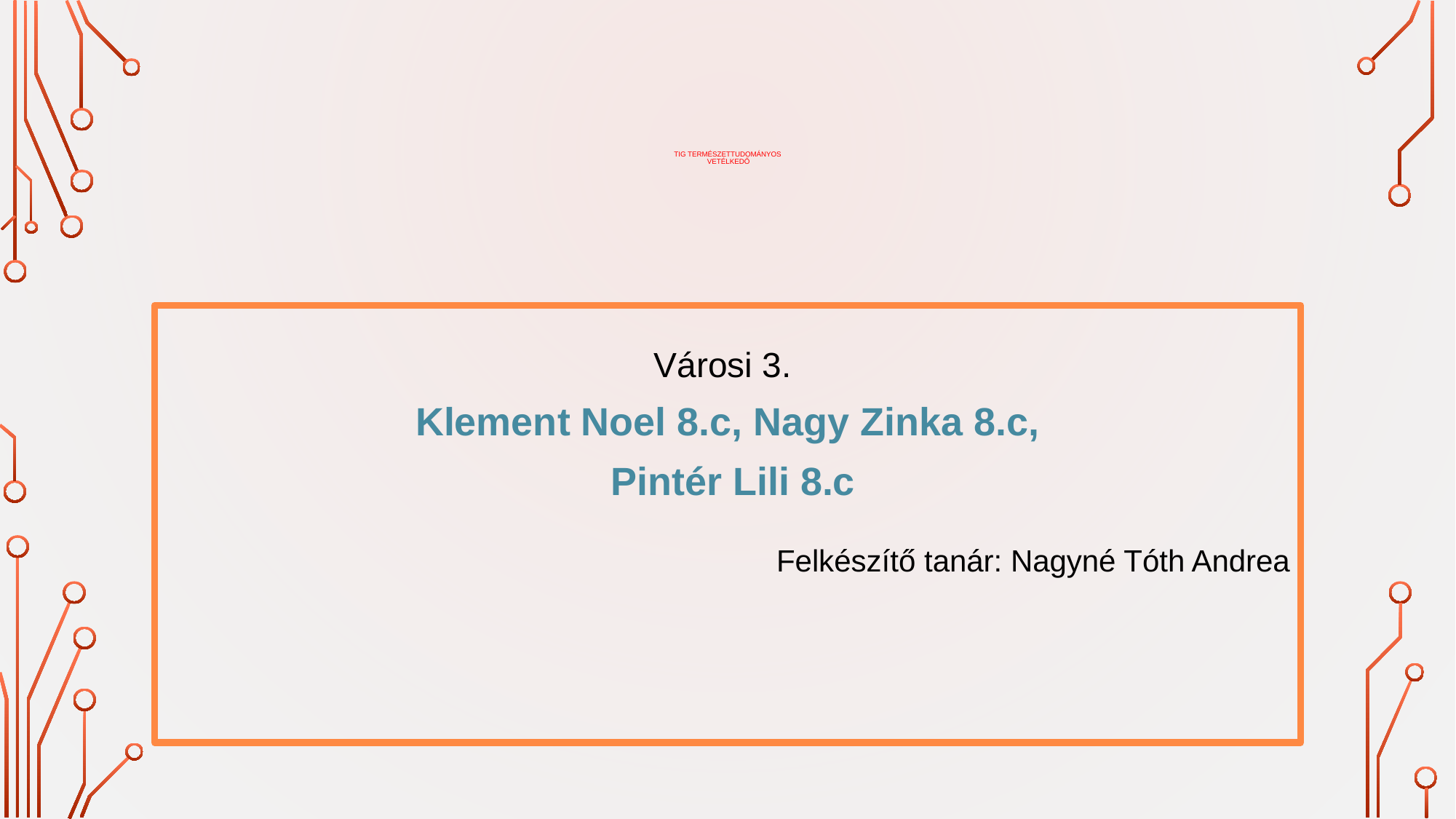

# TIG Természettudományos vetélkedő

Városi 3.
Klement Noel 8.c, Nagy Zinka 8.c,
 Pintér Lili 8.c

Felkészítő tanár: Nagyné Tóth Andrea